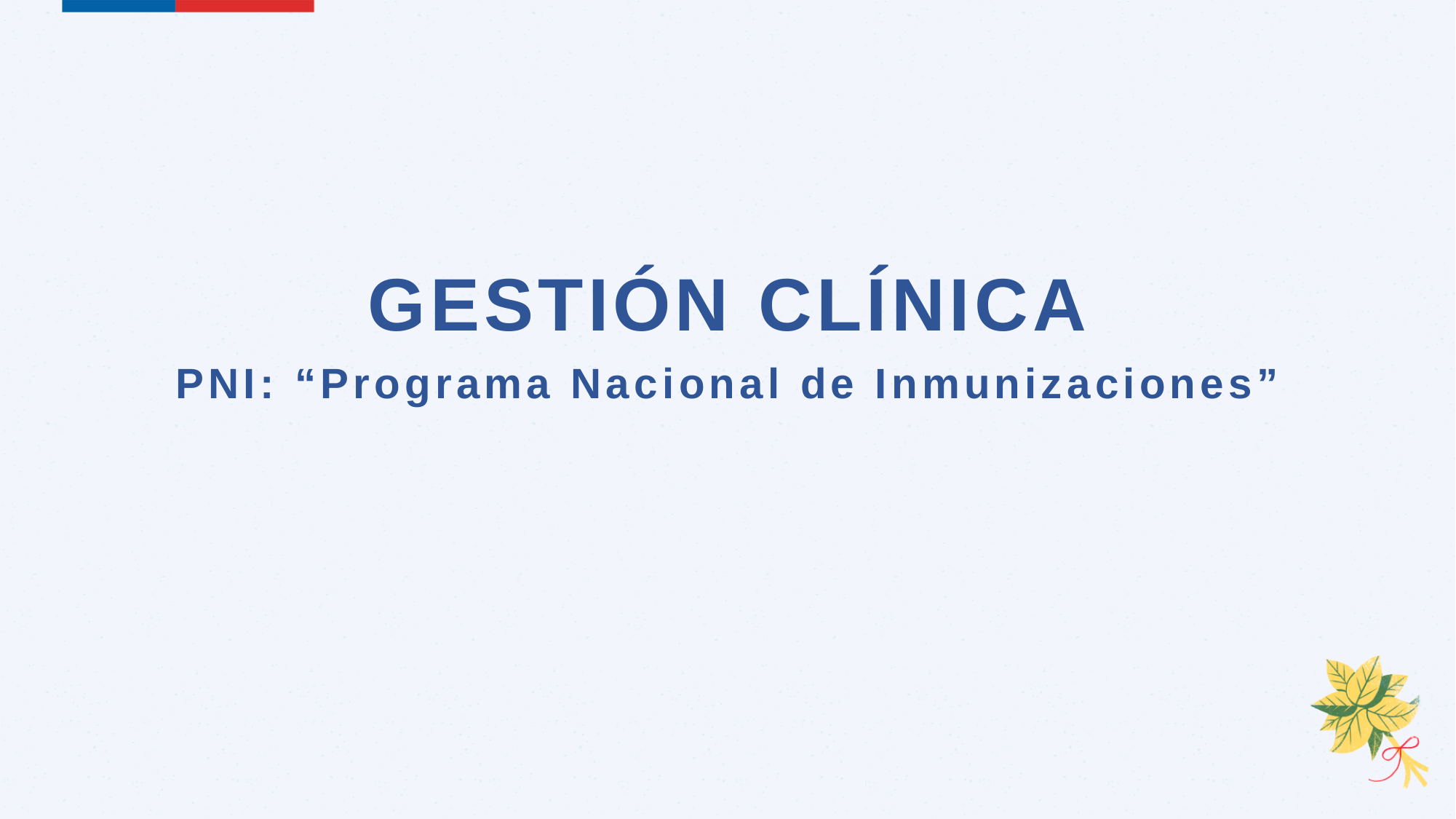

GESTIÓN CLÍNICA
PNI: “Programa Nacional de Inmunizaciones”